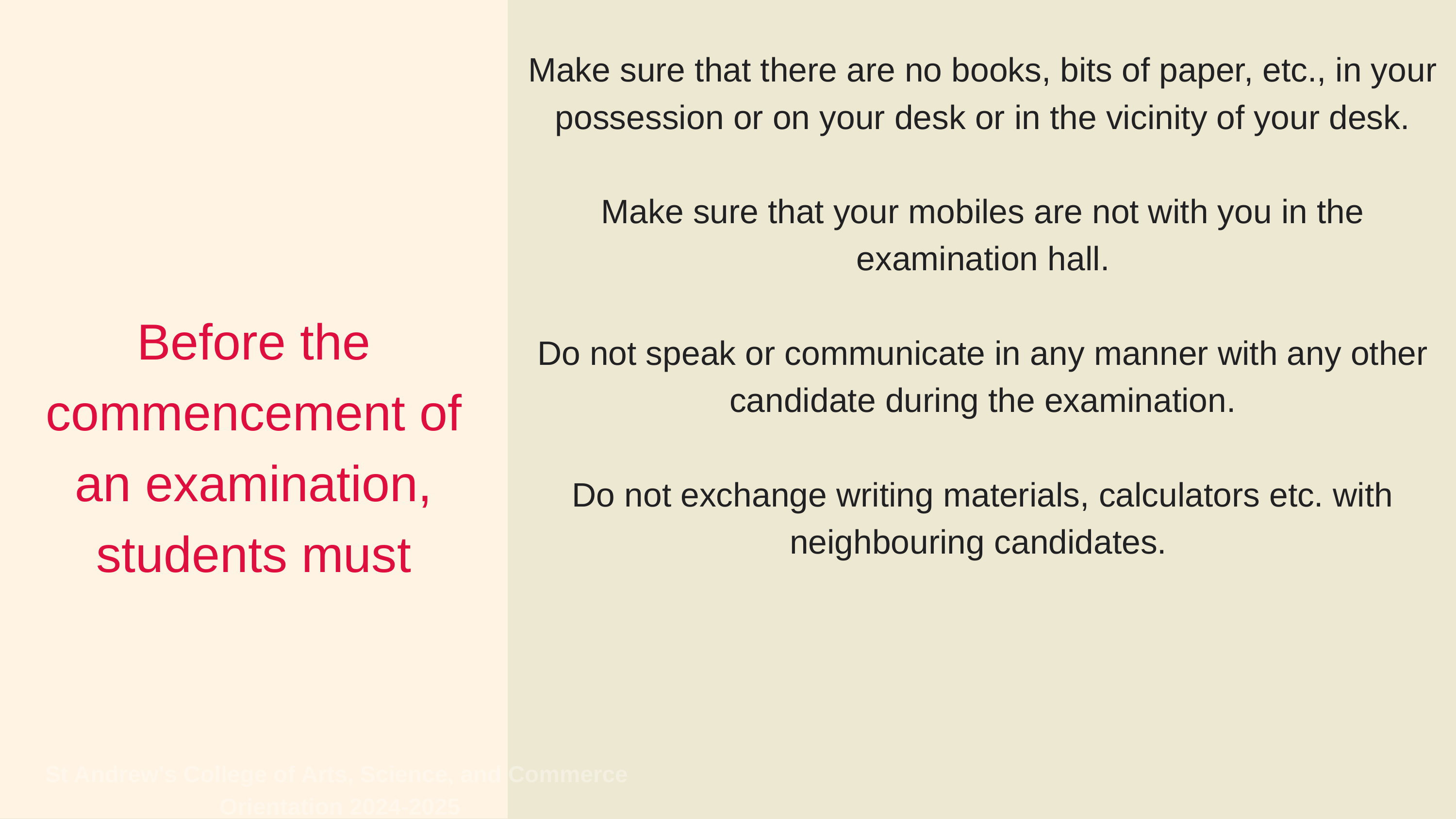

Make sure that there are no books, bits of paper, etc., in your possession or on your desk or in the vicinity of your desk.

Make sure that your mobiles are not with you in the examination hall.

Do not speak or communicate in any manner with any other candidate during the examination.

Do not exchange writing materials, calculators etc. with neighbouring candidates.

Before the commencement of an examination, students must
St Andrew's College of Arts, Science, and Commerce
 Orientation 2024-2025